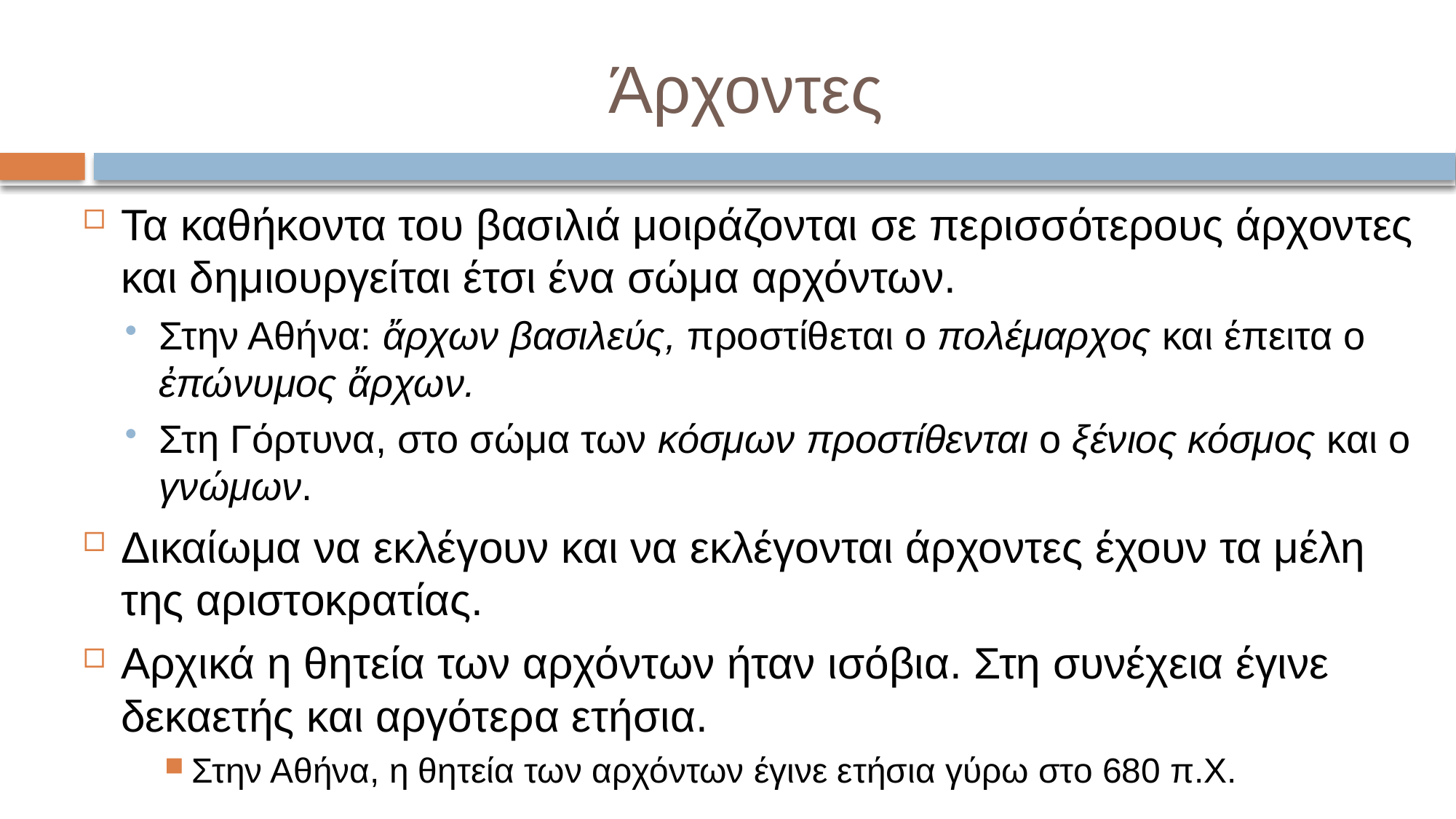

# Άρχοντες
Τα καθήκοντα του βασιλιά μοιράζονται σε περισσότερους άρχοντες και δημιουργείται έτσι ένα σώμα αρχόντων.
Στην Αθήνα: ἄρχων βασιλεύς, προστίθεται ο πολέμαρχος και έπειτα ο ἐπώνυμος ἄρχων.
Στη Γόρτυνα, στο σώμα των κόσμων προστίθενται ο ξένιος κόσμος και ο γνώμων.
Δικαίωμα να εκλέγουν και να εκλέγονται άρχοντες έχουν τα μέλη της αριστοκρατίας.
Αρχικά η θητεία των αρχόντων ήταν ισόβια. Στη συνέχεια έγινε δεκαετής και αργότερα ετήσια.
Στην Αθήνα, η θητεία των αρχόντων έγινε ετήσια γύρω στο 680 π.Χ.